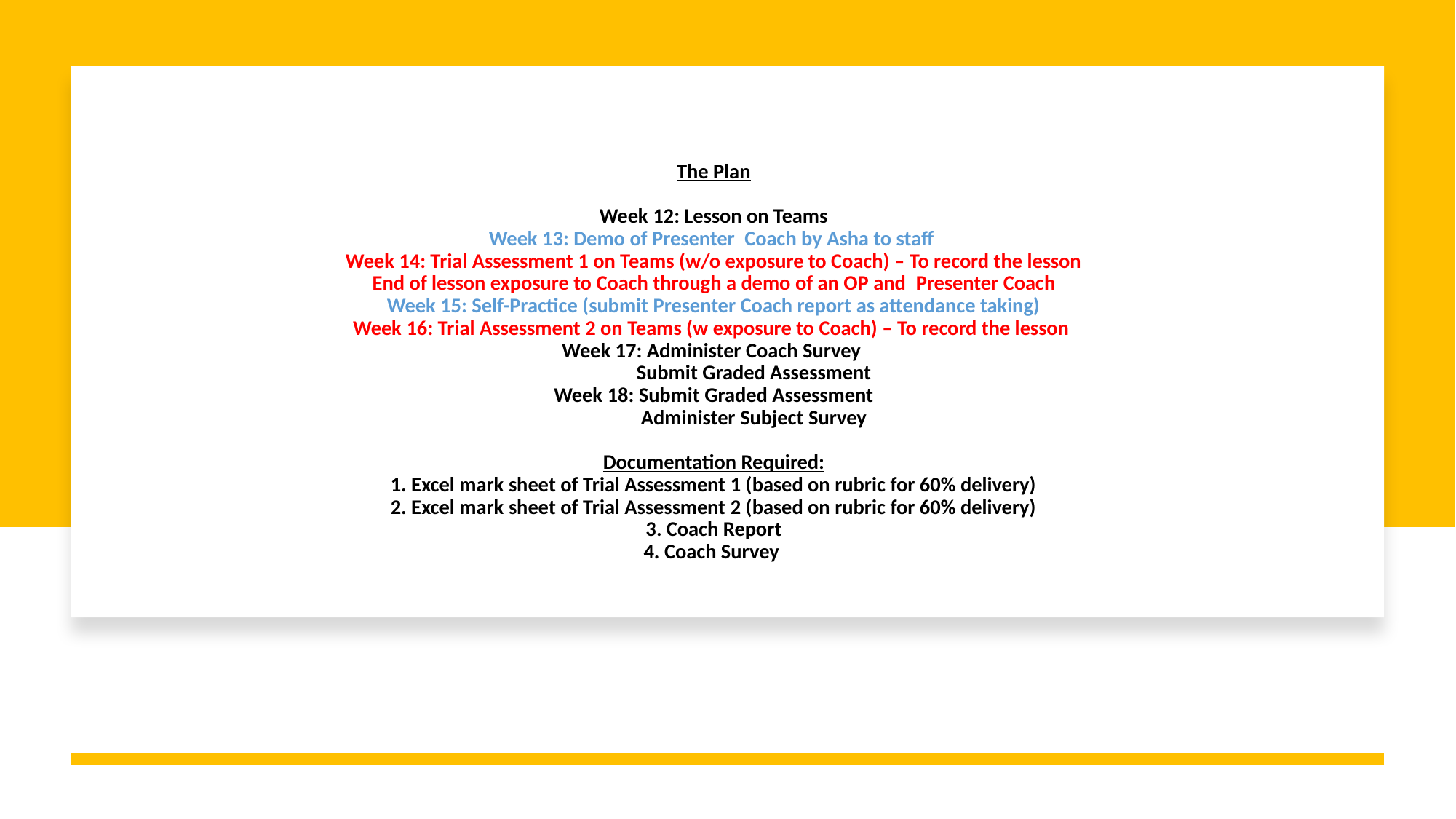

# The Plan Week 12: Lesson on Teams Week 13: Demo of Presenter  Coach by Asha to staff Week 14: Trial Assessment 1 on Teams (w/o exposure to Coach) – To record the lesson End of lesson exposure to Coach through a demo of an OP and  Presenter Coach Week 15: Self-Practice (submit Presenter Coach report as attendance taking) Week 16: Trial Assessment 2 on Teams (w exposure to Coach) – To record the lesson Week 17: Administer Coach Survey                   Submit Graded Assessment Week 18: Submit Graded Assessment                   Administer Subject Survey Documentation Required: 1. Excel mark sheet of Trial Assessment 1 (based on rubric for 60% delivery) 2. Excel mark sheet of Trial Assessment 2 (based on rubric for 60% delivery) 3. Coach Report 4. Coach Survey